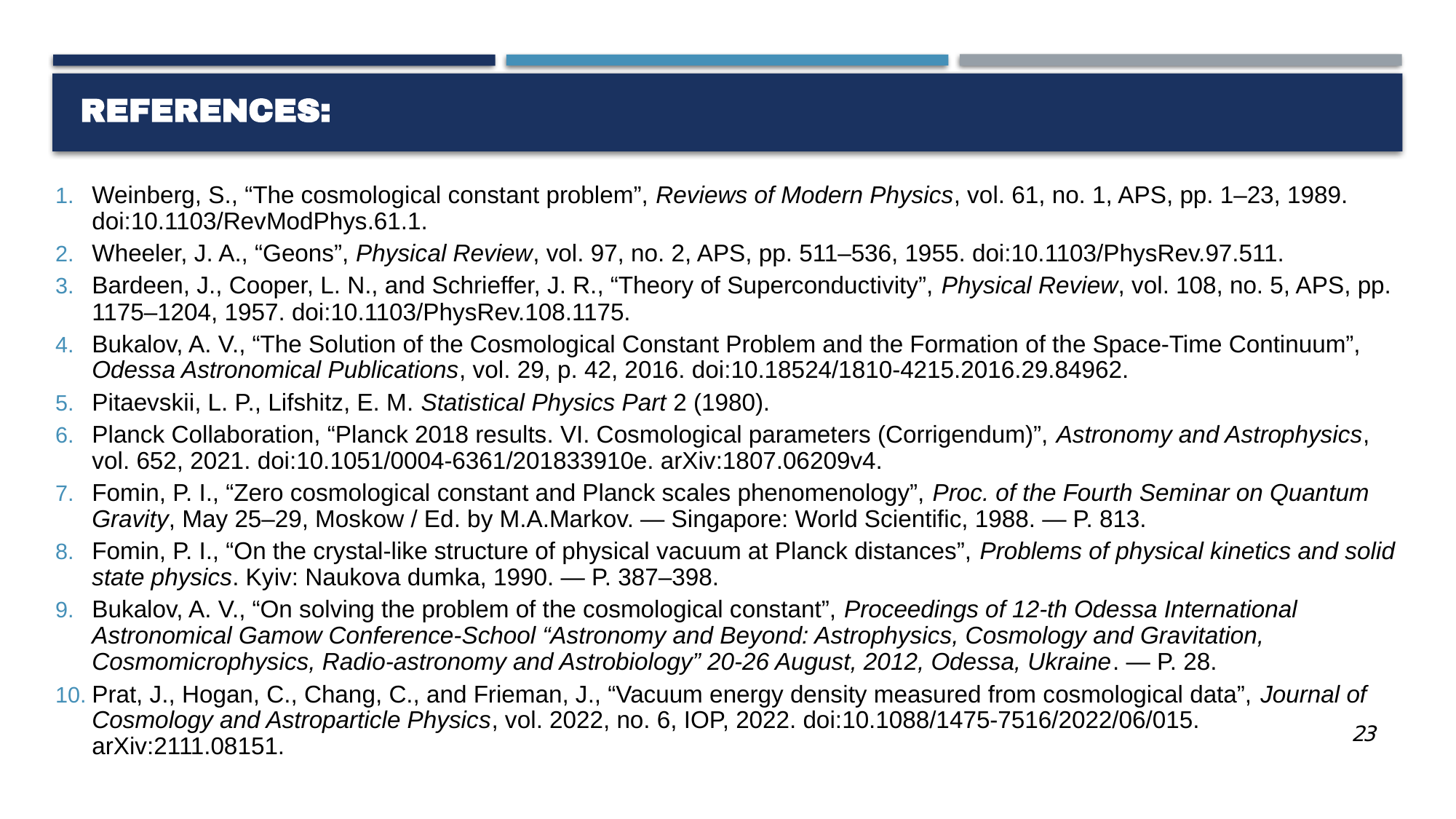

# References:
Weinberg, S., “The cosmological constant problem”, Reviews of Modern Physics, vol. 61, no. 1, APS, pp. 1–23, 1989. doi:10.1103/RevModPhys.61.1.
Wheeler, J. A., “Geons”, Physical Review, vol. 97, no. 2, APS, pp. 511–536, 1955. doi:10.1103/PhysRev.97.511.
Bardeen, J., Cooper, L. N., and Schrieffer, J. R., “Theory of Superconductivity”, Physical Review, vol. 108, no. 5, APS, pp. 1175–1204, 1957. doi:10.1103/PhysRev.108.1175.
Bukalov, A. V., “The Solution of the Cosmological Constant Problem and the Formation of the Space-Time Continuum”, Odessa Astronomical Publications, vol. 29, p. 42, 2016. doi:10.18524/1810-4215.2016.29.84962.
Pitaevskii, L. P., Lifshitz, E. M. Statistical Physics Part 2 (1980).
Planck Collaboration, “Planck 2018 results. VI. Cosmological parameters (Corrigendum)”, Astronomy and Astrophysics, vol. 652, 2021. doi:10.1051/0004-6361/201833910e. arXiv:1807.06209v4.
Fomin, P. I., “Zero cosmological constant and Planck scales phenomenology”, Proc. of the Fourth Seminar on Quantum Gravity, May 25–29, Moskow / Ed. by M.A.Markov. — Singapore: World Scientific, 1988. — P. 813.
Fomin, P. I., “On the crystal-like structure of physical vacuum at Planck distances”, Problems of physical kinetics and solid state physics. Kyiv: Naukova dumka, 1990. — P. 387–398.
Bukalov, A. V., “On solving the problem of the cosmological constant”, Proceedings of 12-th Odessa International Astronomical Gamow Conference-School “Astronomy and Beyond: Astrophysics, Cosmology and Gravitation, Cosmomicrophysics, Radio-astronomy and Astrobiology” 20-26 August, 2012, Odessa, Ukraine. — P. 28.
Prat, J., Hogan, C., Chang, C., and Frieman, J., “Vacuum energy density measured from cosmological data”, Journal of Cosmology and Astroparticle Physics, vol. 2022, no. 6, IOP, 2022. doi:10.1088/1475-7516/2022/06/015. arXiv:2111.08151.
23